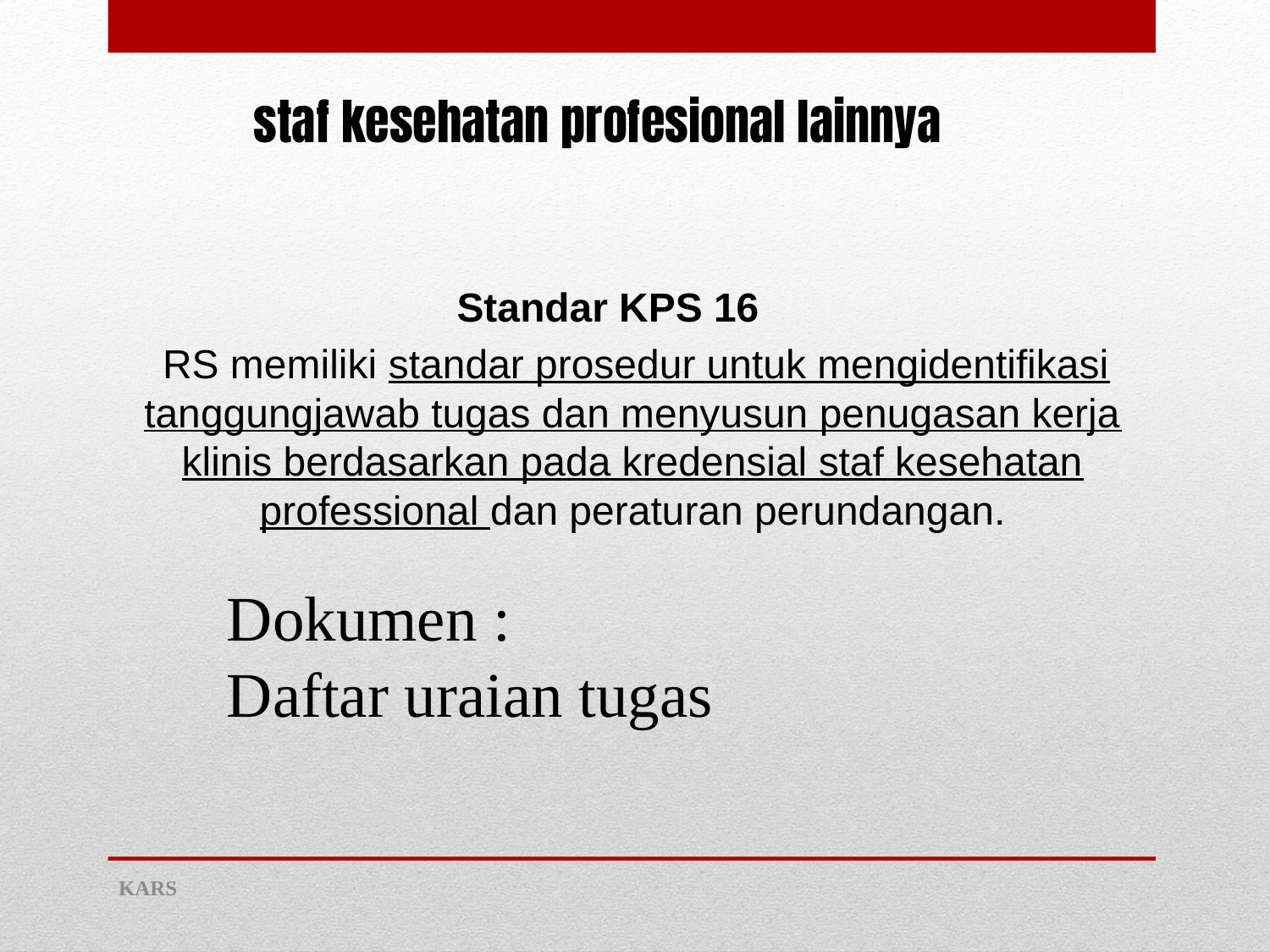

# staf kesehatan profesional lainnya
Standar KPS 16
    RS memiliki standar prosedur untuk mengidentifikasi tanggungjawab tugas dan menyusun penugasan kerja klinis berdasarkan pada kredensial staf kesehatan professional dan peraturan perundangan.

Dokumen :
Daftar uraian tugas
KARS